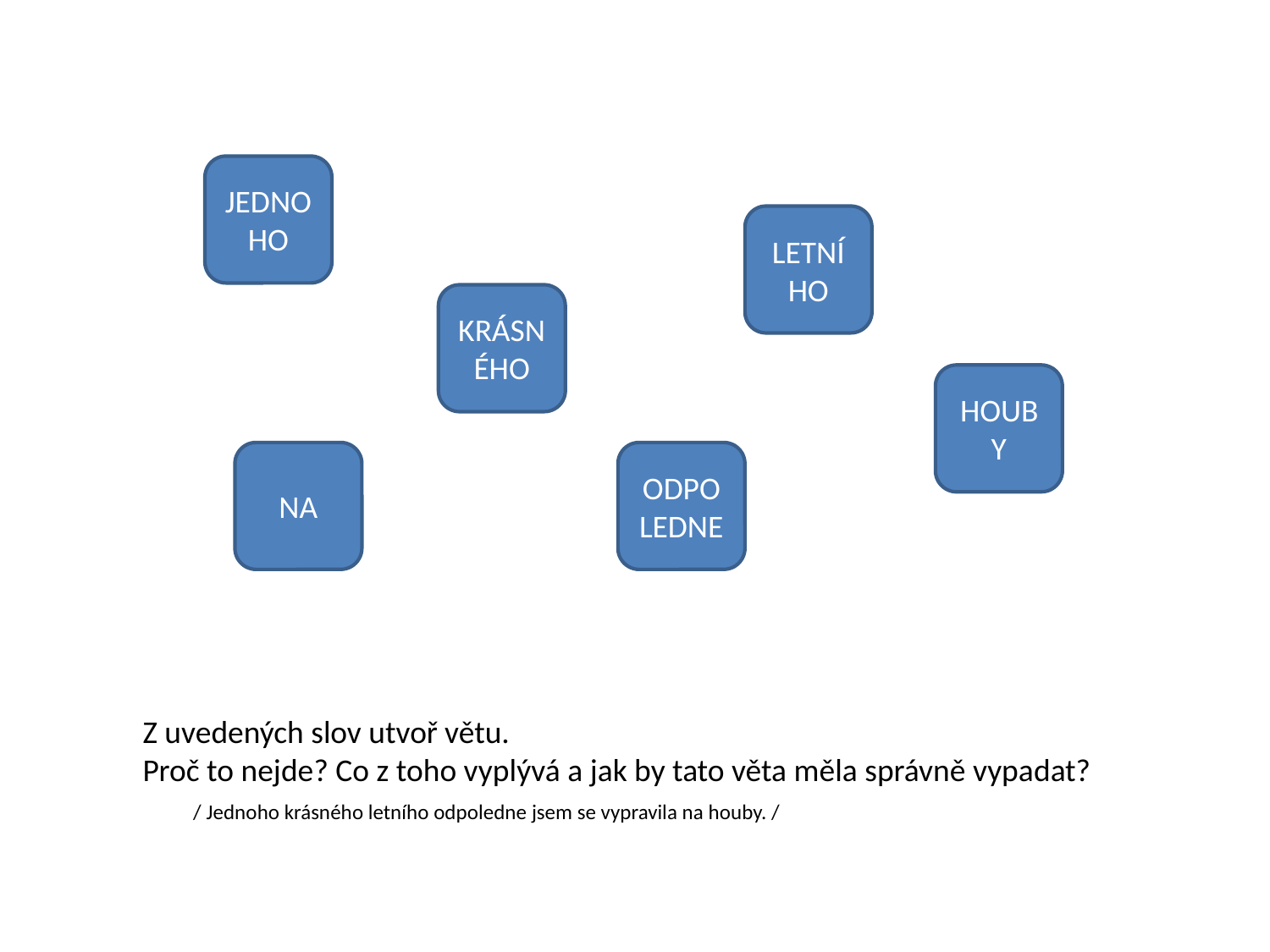

JEDNOHO
LETNÍHO
KRÁSNÉHO
HOUBY
NA
ODPOLEDNE
Z uvedených slov utvoř větu.
Proč to nejde? Co z toho vyplývá a jak by tato věta měla správně vypadat?
       / Jednoho krásného letního odpoledne jsem se vypravila na houby. /